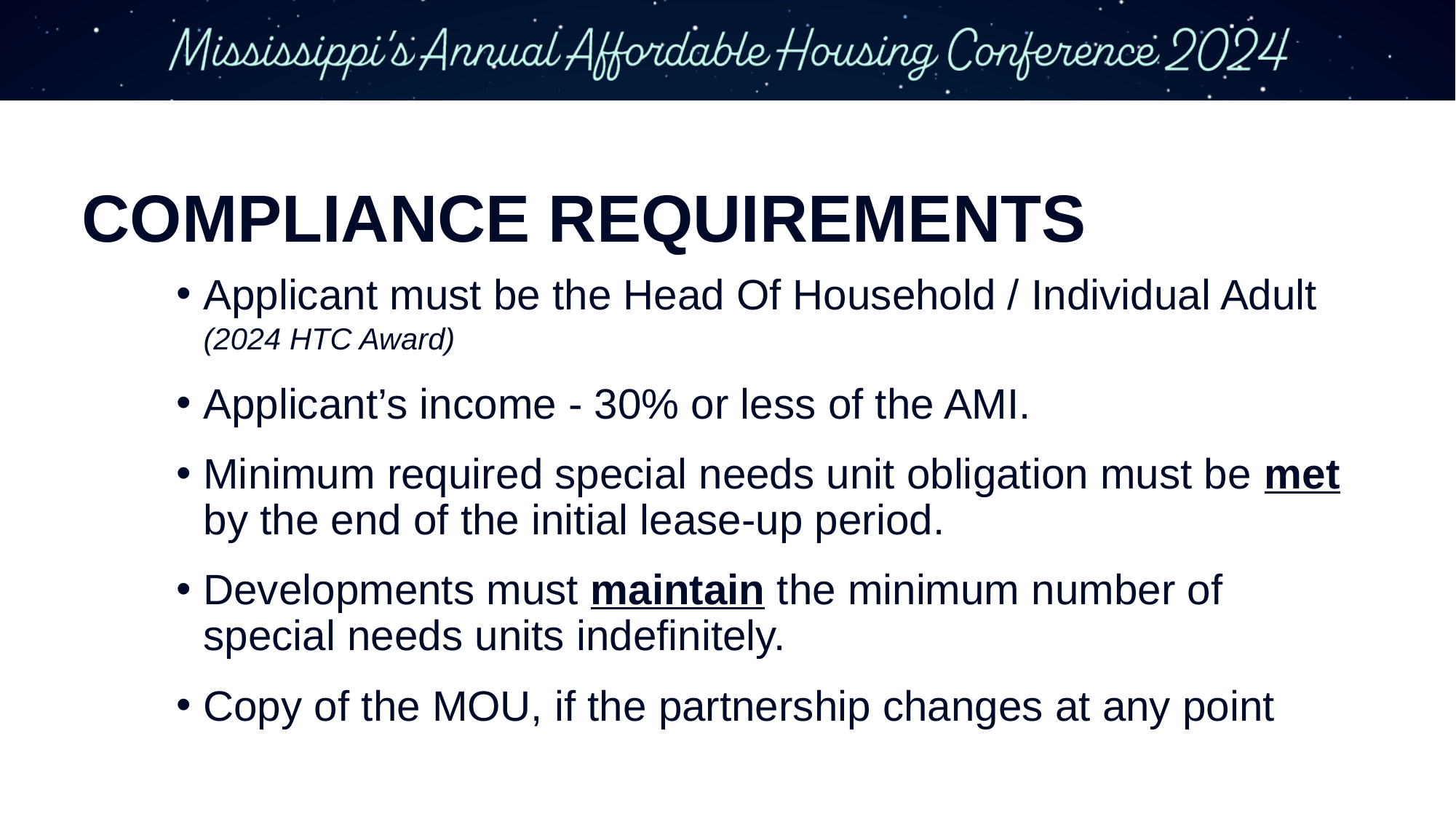

# COMPLIANCE REQUIREMENTS
Applicant must be the Head Of Household / Individual Adult (2024 HTC Award)
Applicant’s income - 30% or less of the AMI.
Minimum required special needs unit obligation must be met by the end of the initial lease-up period.
Developments must maintain the minimum number of special needs units indefinitely.
Copy of the MOU, if the partnership changes at any point